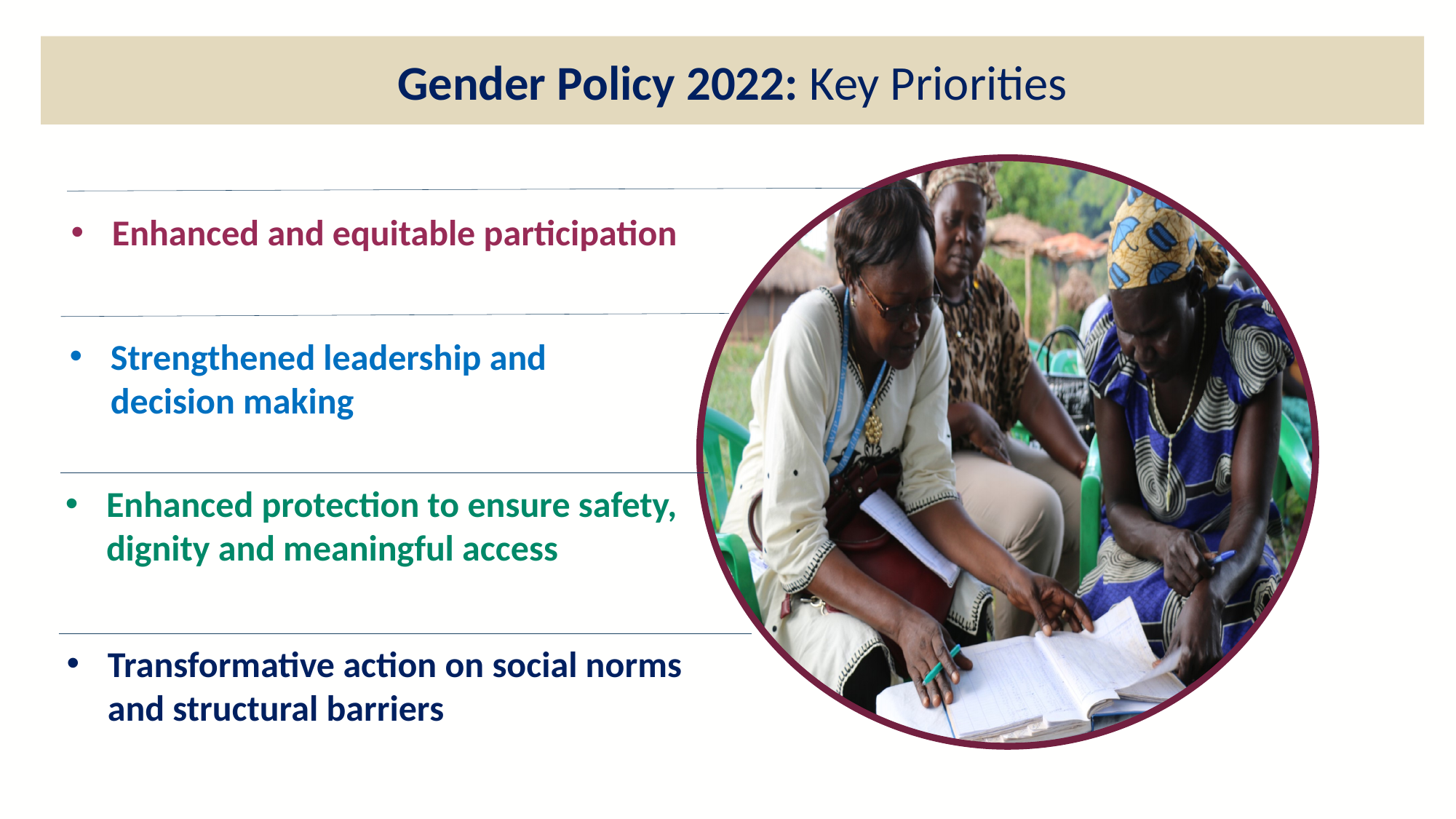

# Gender Policy 2022: Key Priorities

Enhanced and equitable participation
Strengthened leadership and decision making
Enhanced protection to ensure safety, dignity and meaningful access
Transformative action on social norms and structural barriers